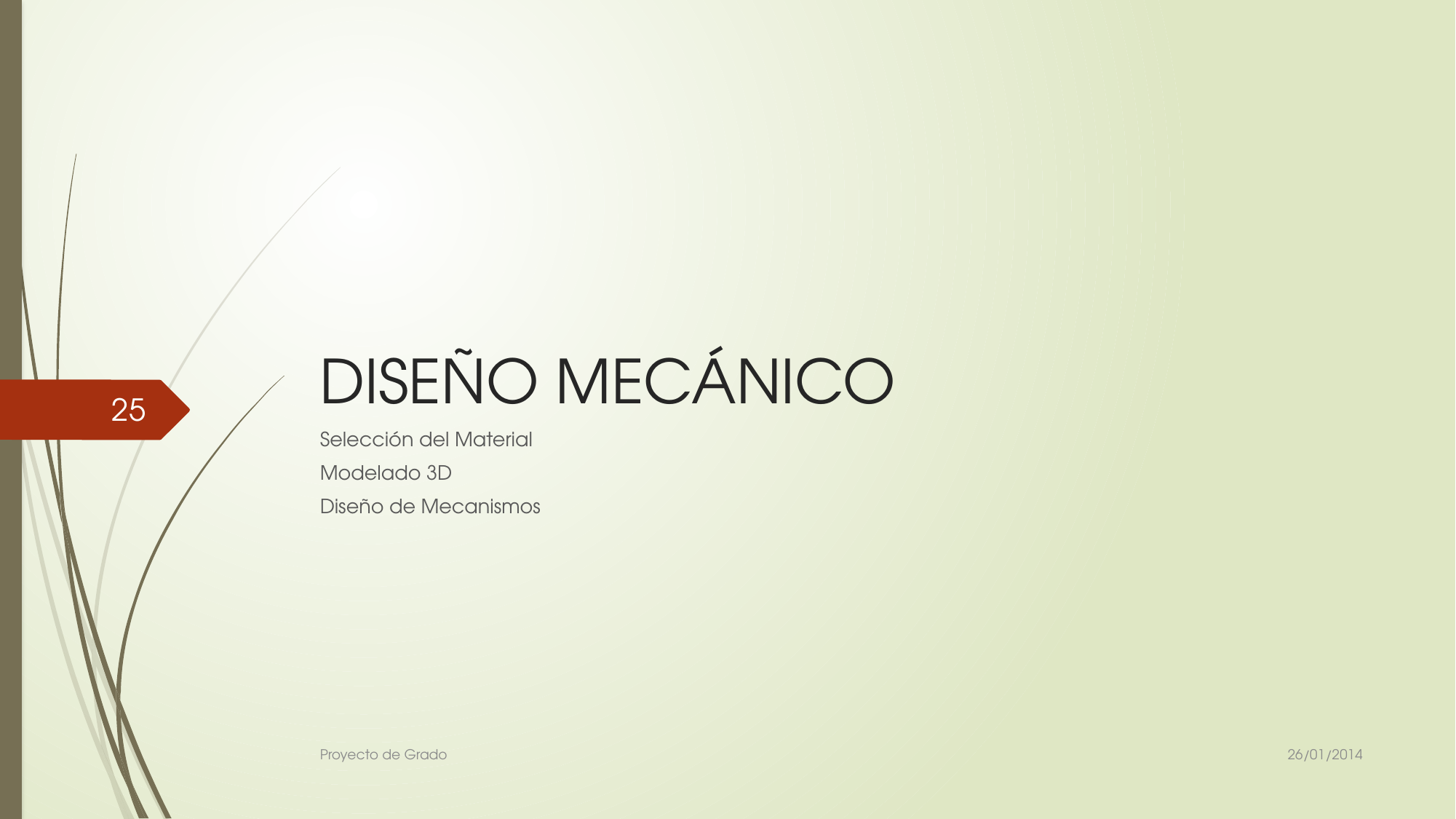

# DISEÑO MECÁNICO
25
Selección del Material
Modelado 3D
Diseño de Mecanismos
26/01/2014
Proyecto de Grado